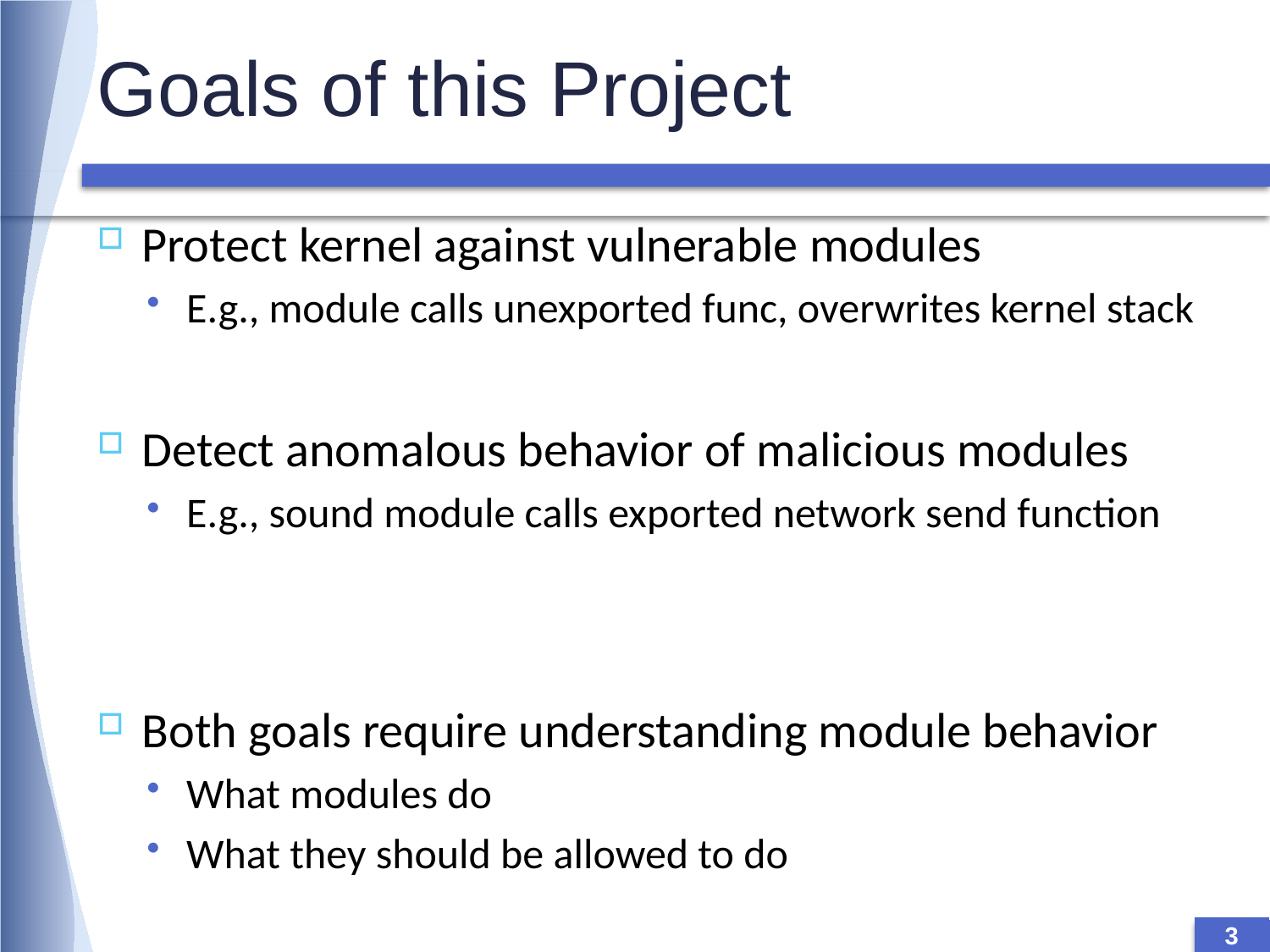

# Goals of this Project
Protect kernel against vulnerable modules
E.g., module calls unexported func, overwrites kernel stack

Detect anomalous behavior of malicious modules
E.g., sound module calls exported network send function

Both goals require understanding module behavior
What modules do
What they should be allowed to do
3